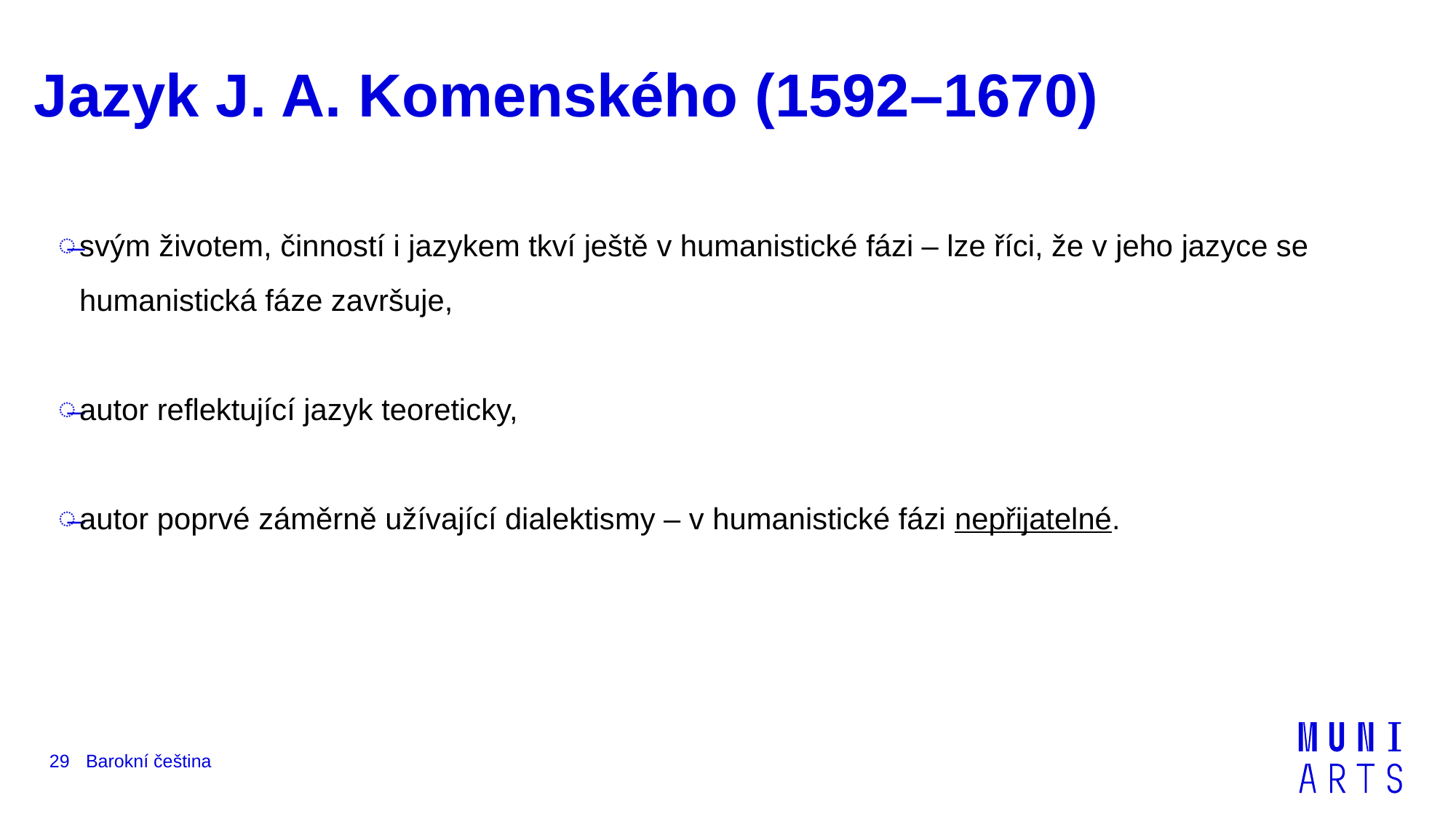

# Jazyk J. A. Komenského (1592–1670)
svým životem, činností i jazykem tkví ještě v humanistické fázi – lze říci, že v jeho jazyce se humanistická fáze završuje,

autor reflektující jazyk teoreticky,

autor poprvé záměrně užívající dialektismy – v humanistické fázi nepřijatelné.

Barokní čeština
29